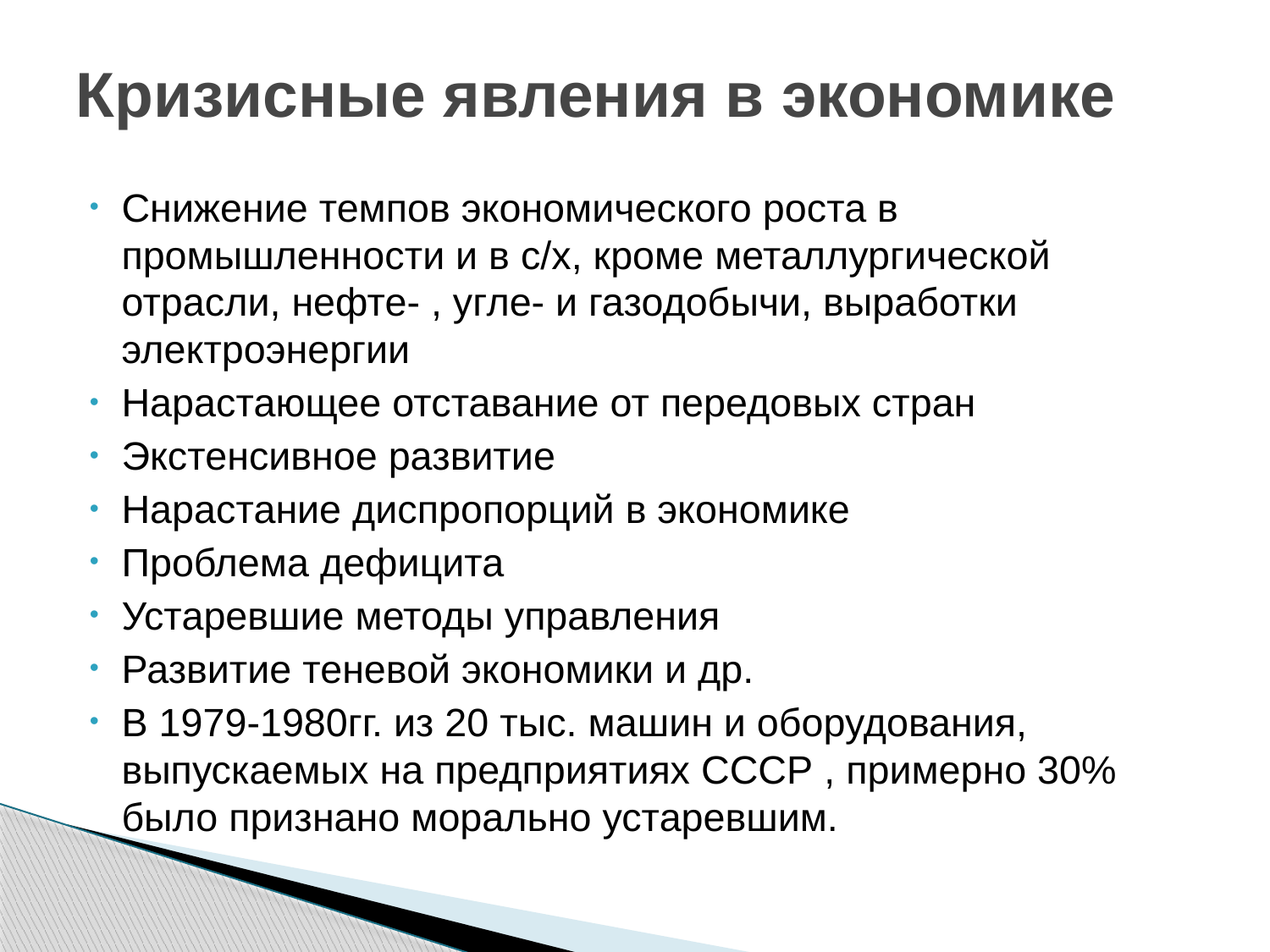

# Кризисные явления в экономике
Снижение темпов экономического роста в промышленности и в с/х, кроме металлургической отрасли, нефте- , угле- и газодобычи, выработки электроэнергии
Нарастающее отставание от передовых стран
Экстенсивное развитие
Нарастание диспропорций в экономике
Проблема дефицита
Устаревшие методы управления
Развитие теневой экономики и др.
В 1979-1980гг. из 20 тыс. машин и оборудования, выпускаемых на предприятиях СССР , примерно 30% было признано морально устаревшим.